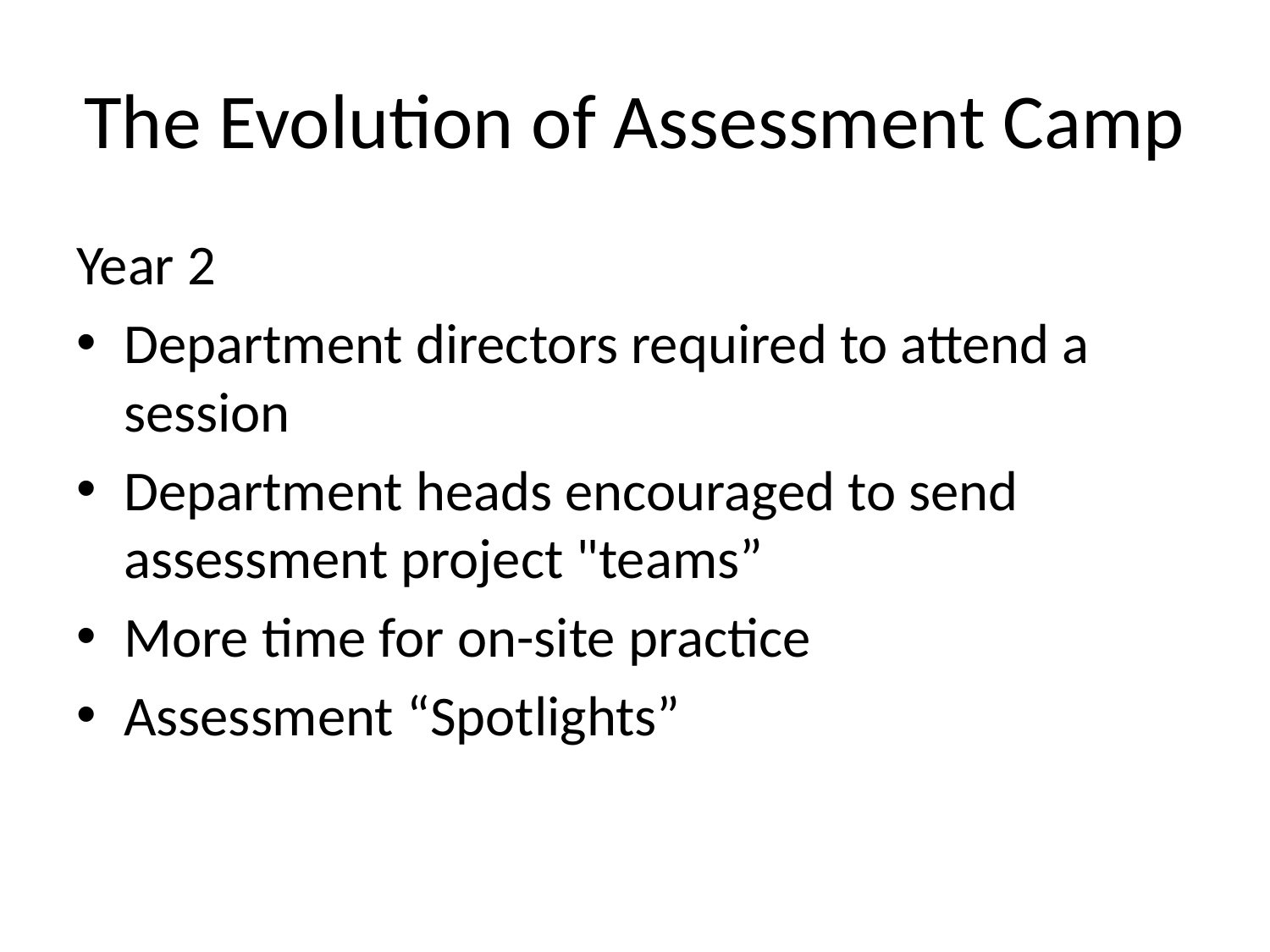

# The Evolution of Assessment Camp
Year 2
Department directors required to attend a session
Department heads encouraged to send assessment project "teams”
More time for on-site practice
Assessment “Spotlights”